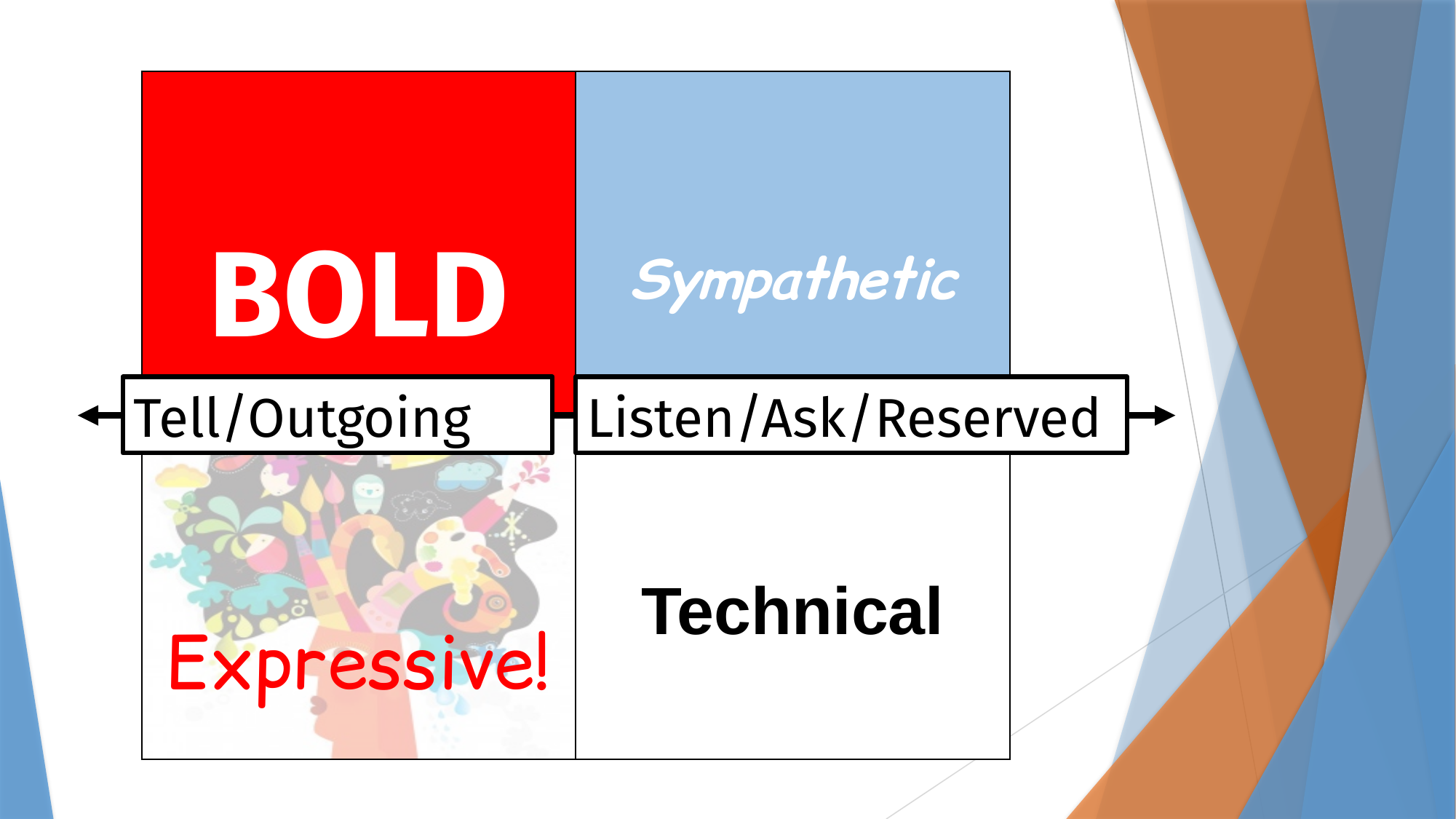

| BOLD | Sympathetic |
| --- | --- |
| Expressive! | Technical |
Tell/Outgoing
Listen/Ask/Reserved